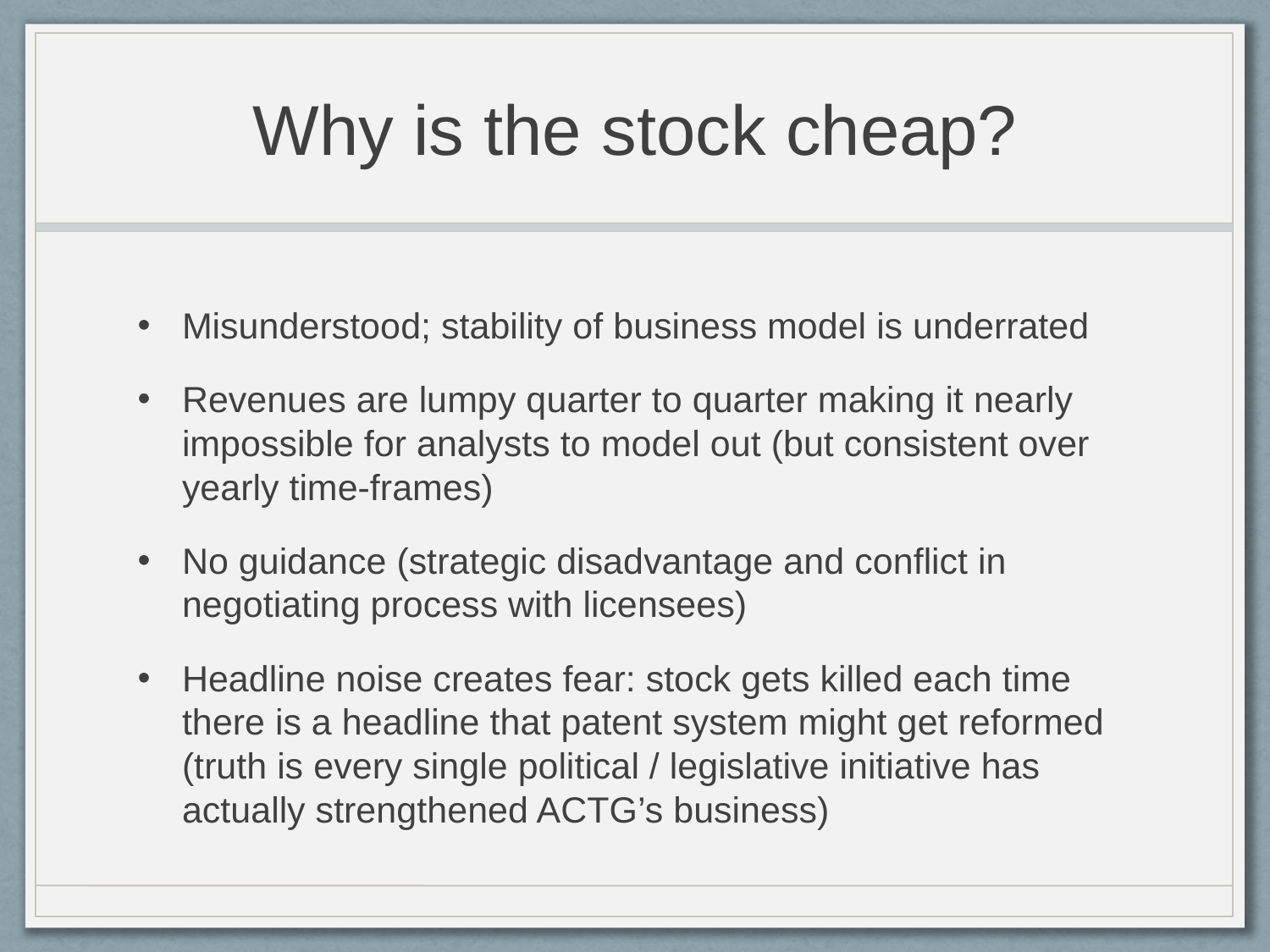

# Why is the stock cheap?
Misunderstood; stability of business model is underrated
Revenues are lumpy quarter to quarter making it nearly impossible for analysts to model out (but consistent over yearly time-frames)
No guidance (strategic disadvantage and conflict in negotiating process with licensees)
Headline noise creates fear: stock gets killed each time there is a headline that patent system might get reformed (truth is every single political / legislative initiative has actually strengthened ACTG’s business)